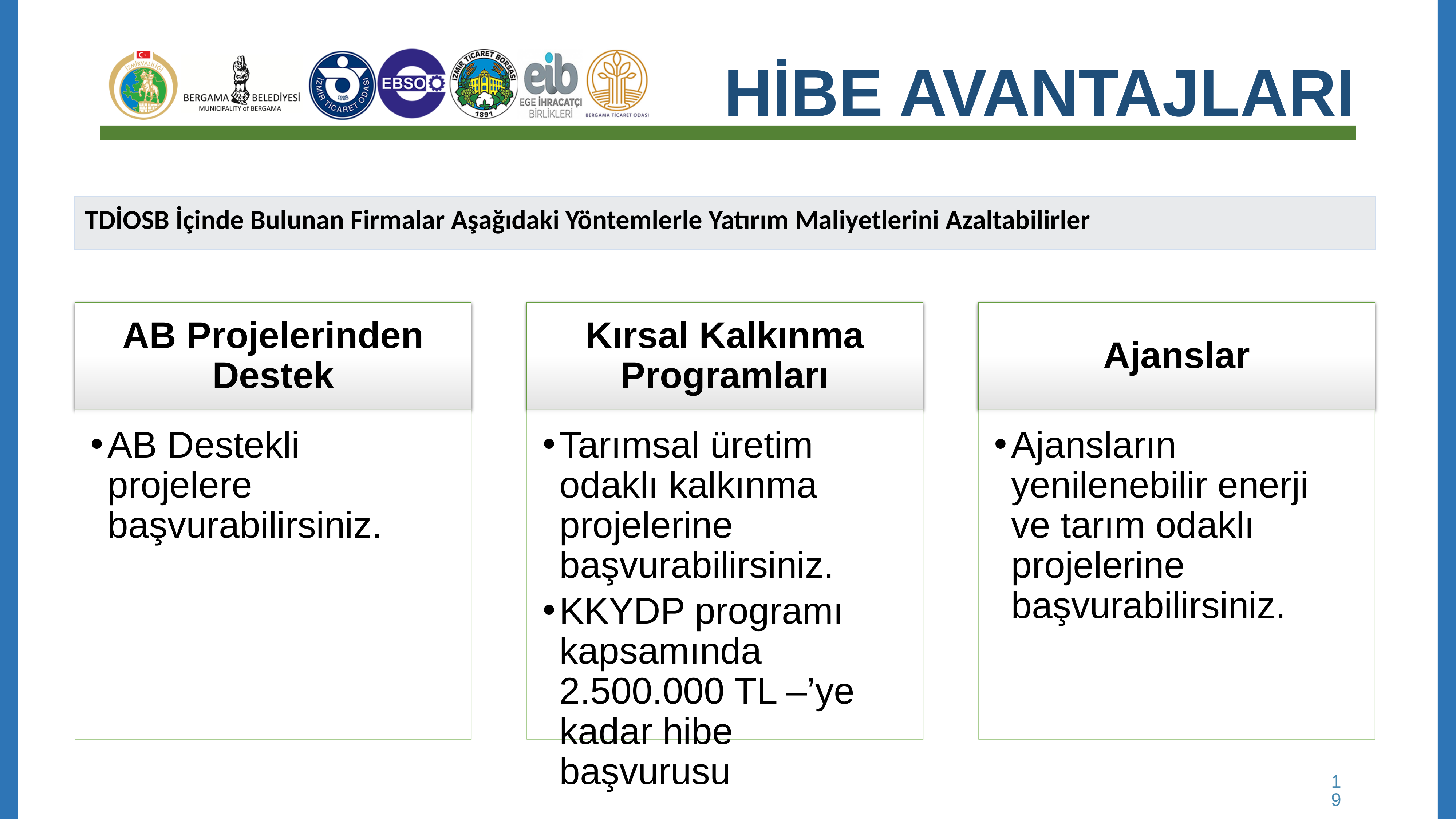

HİBE AVANTAJLARI

TDİOSB İçinde Bulunan Firmalar Aşağıdaki Yöntemlerle Yatırım Maliyetlerini Azaltabilirler
AB Projelerinden Destek
AB Destekli projelere başvurabilirsiniz.
Kırsal Kalkınma Programları
Tarımsal üretim odaklı kalkınma projelerine başvurabilirsiniz.
KKYDP programı kapsamında 2.500.000 TL –’ye kadar hibe başvurusu
Ajanslar
Ajansların yenilenebilir enerji ve tarım odaklı projelerine başvurabilirsiniz.